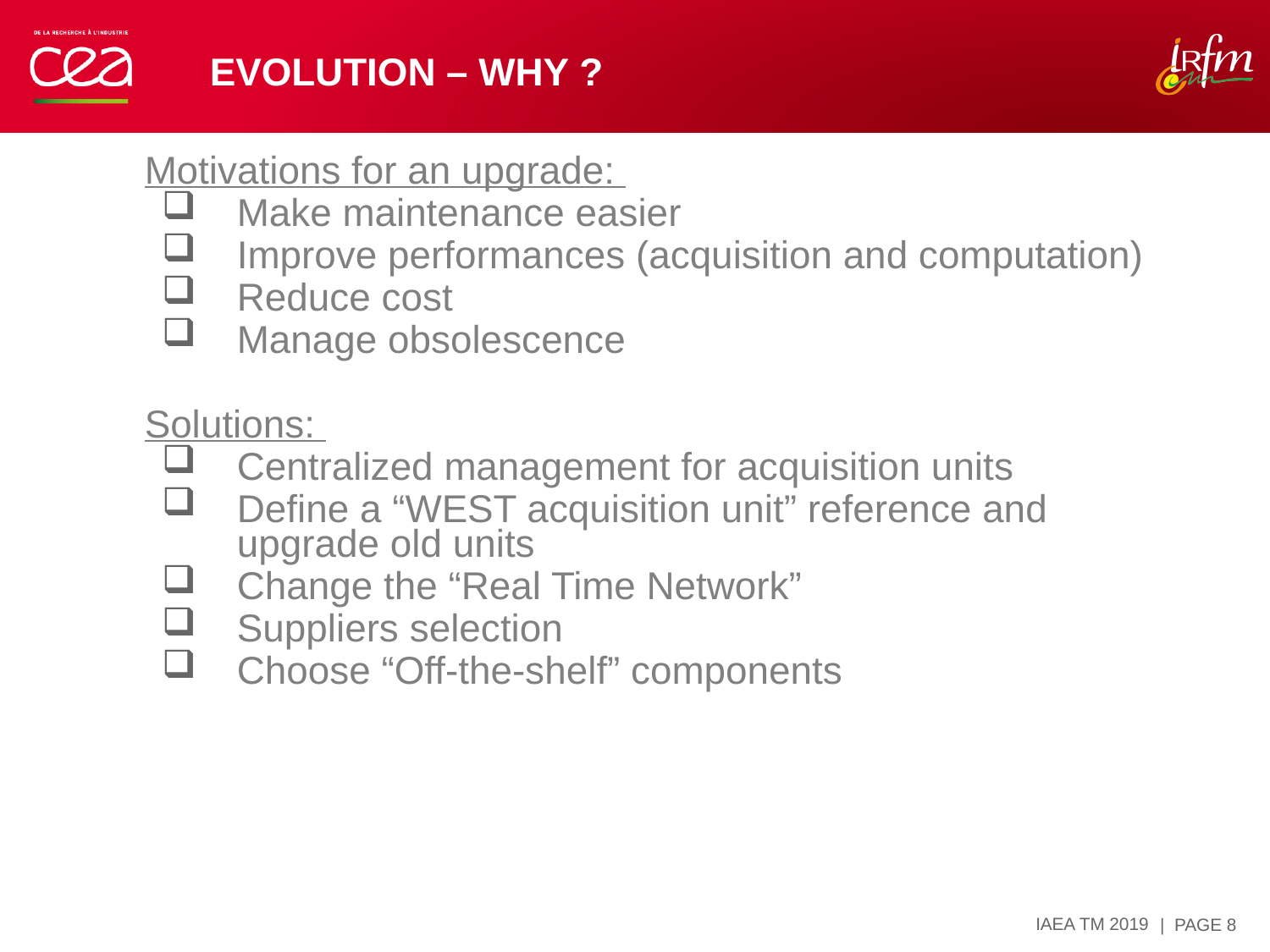

# Evolution – Why ?
Motivations for an upgrade:
Make maintenance easier
Improve performances (acquisition and computation)
Reduce cost
Manage obsolescence

Solutions:
Centralized management for acquisition units
Define a “WEST acquisition unit” reference and upgrade old units
Change the “Real Time Network”
Suppliers selection
Choose “Off-the-shelf” components

IAEA TM 2019
|  PAGE 8